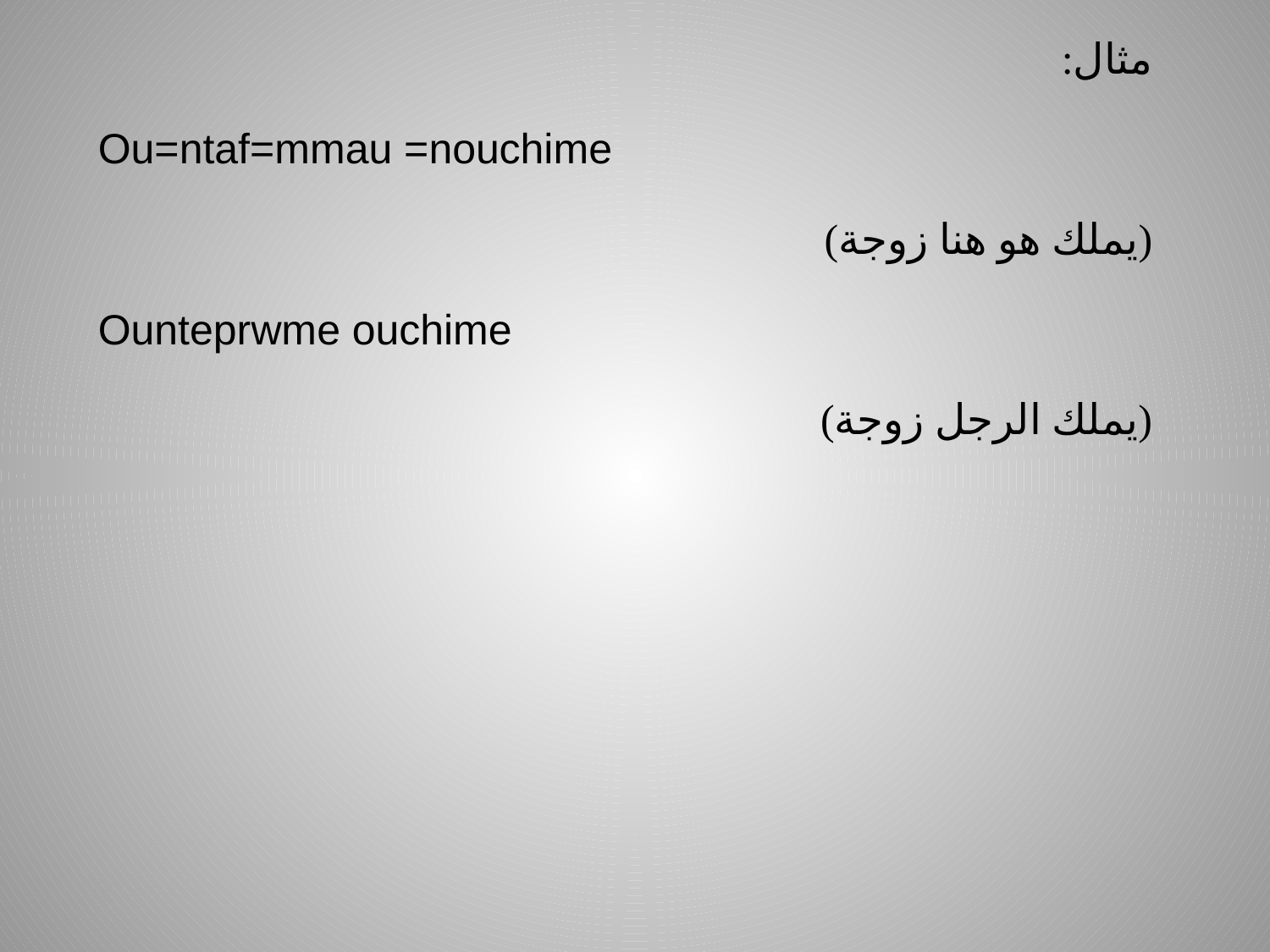

مثال:
Ou=ntaf=mmau =nouchime
(يملك هو هنا زوجة)
Ounteprwme ouchime
(يملك الرجل زوجة)